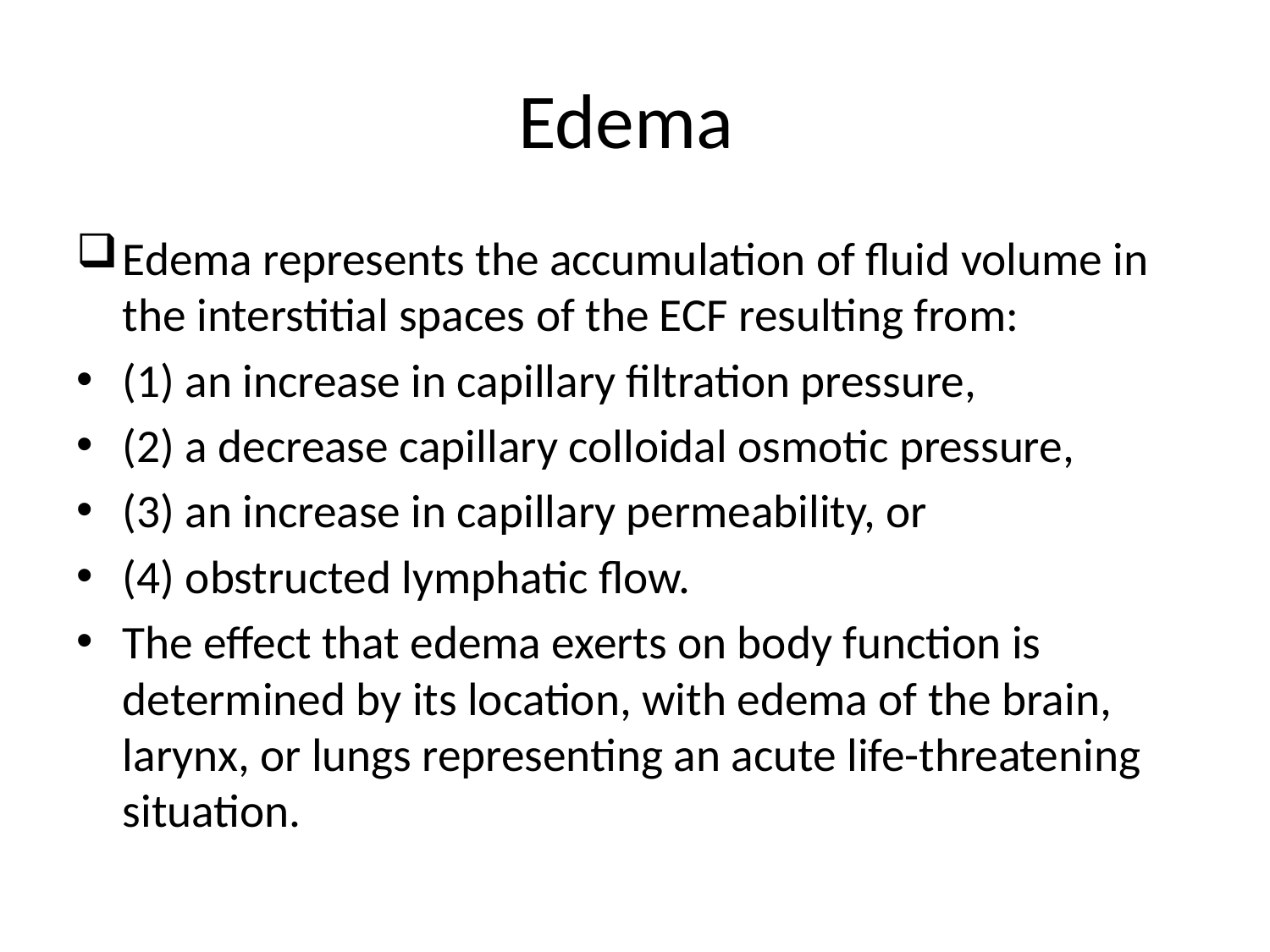

# Edema
Edema represents the accumulation of fluid volume in the interstitial spaces of the ECF resulting from:
(1) an increase in capillary filtration pressure,
(2) a decrease capillary colloidal osmotic pressure,
(3) an increase in capillary permeability, or
(4) obstructed lymphatic flow.
The effect that edema exerts on body function is determined by its location, with edema of the brain, larynx, or lungs representing an acute life-threatening situation.